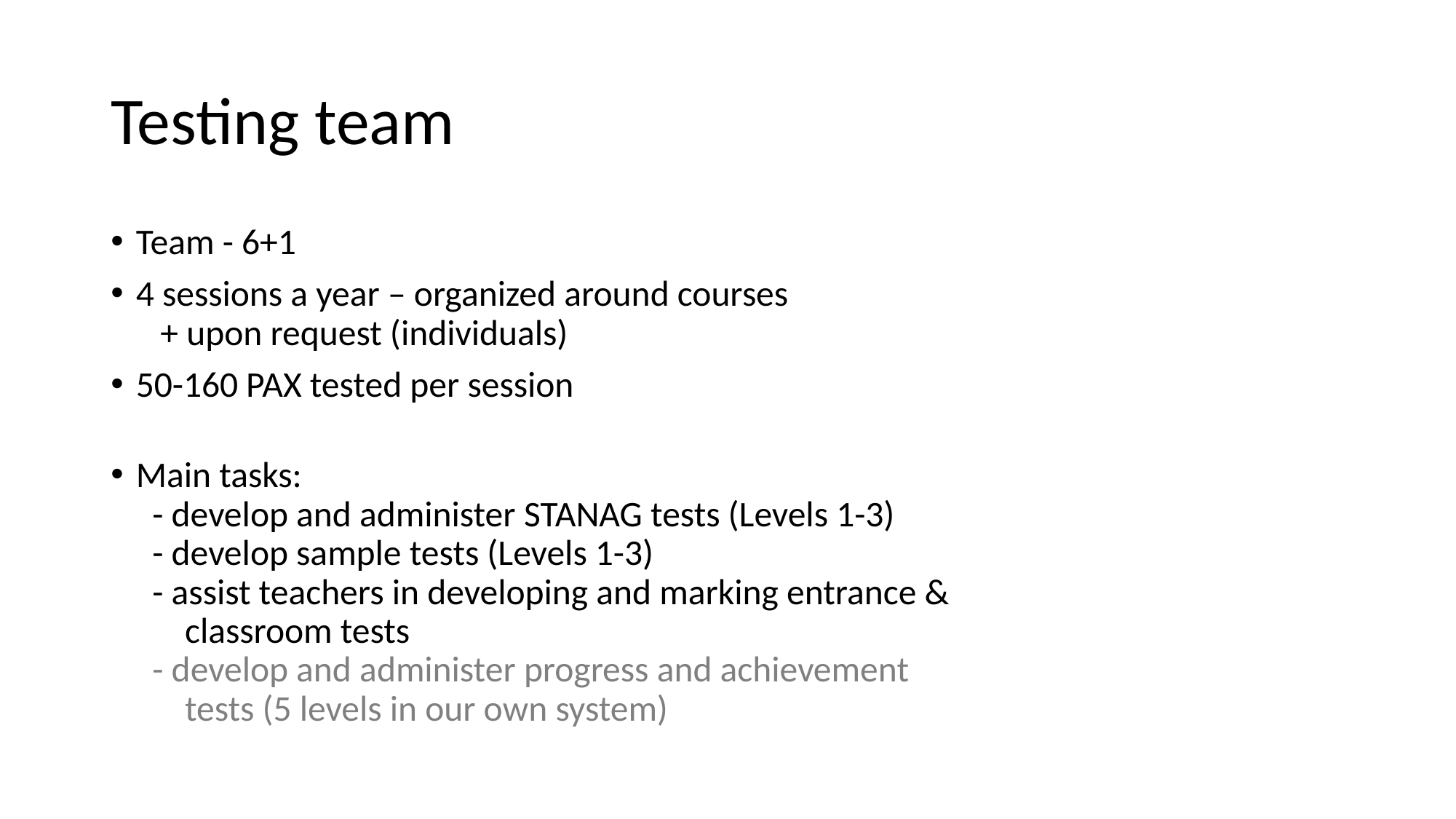

# Testing team
Team - 6+1
4 sessions a year – organized around courses
   + upon request (individuals)
50-160 PAX tested per session
Main tasks:
  - develop and administer STANAG tests (Levels 1-3)
  - develop sample tests (Levels 1-3)
  - assist teachers in developing and marking entrance &
      classroom tests
  - develop and administer progress and achievement
      tests (5 levels in our own system)